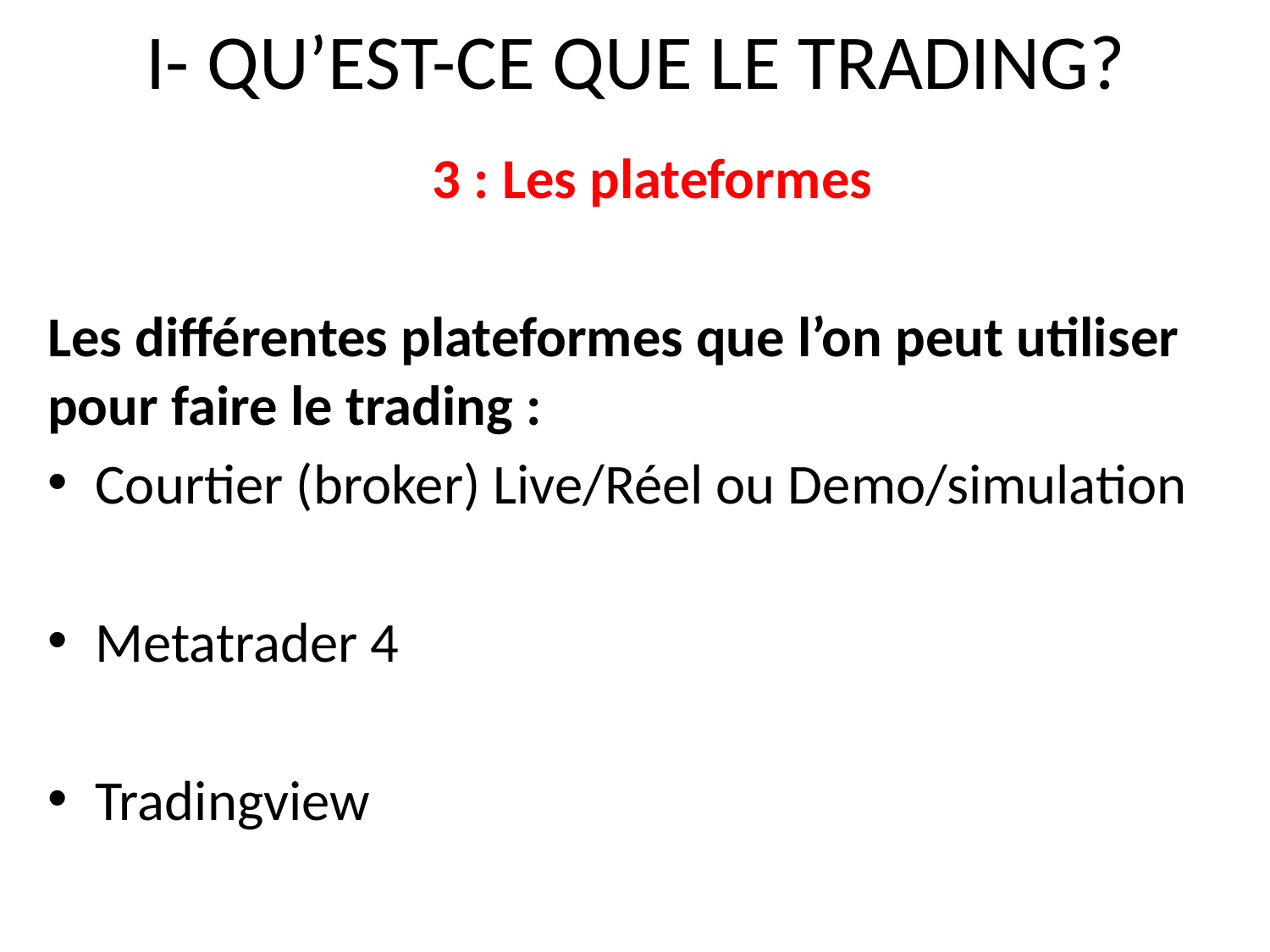

# I- QU’EST-CE QUE LE TRADING?
3 : Les plateformes

Les différentes plateformes que l’on peut utiliser pour faire le trading :
Courtier (broker) Live/Réel ou Demo/simulation

Metatrader 4

Tradingview